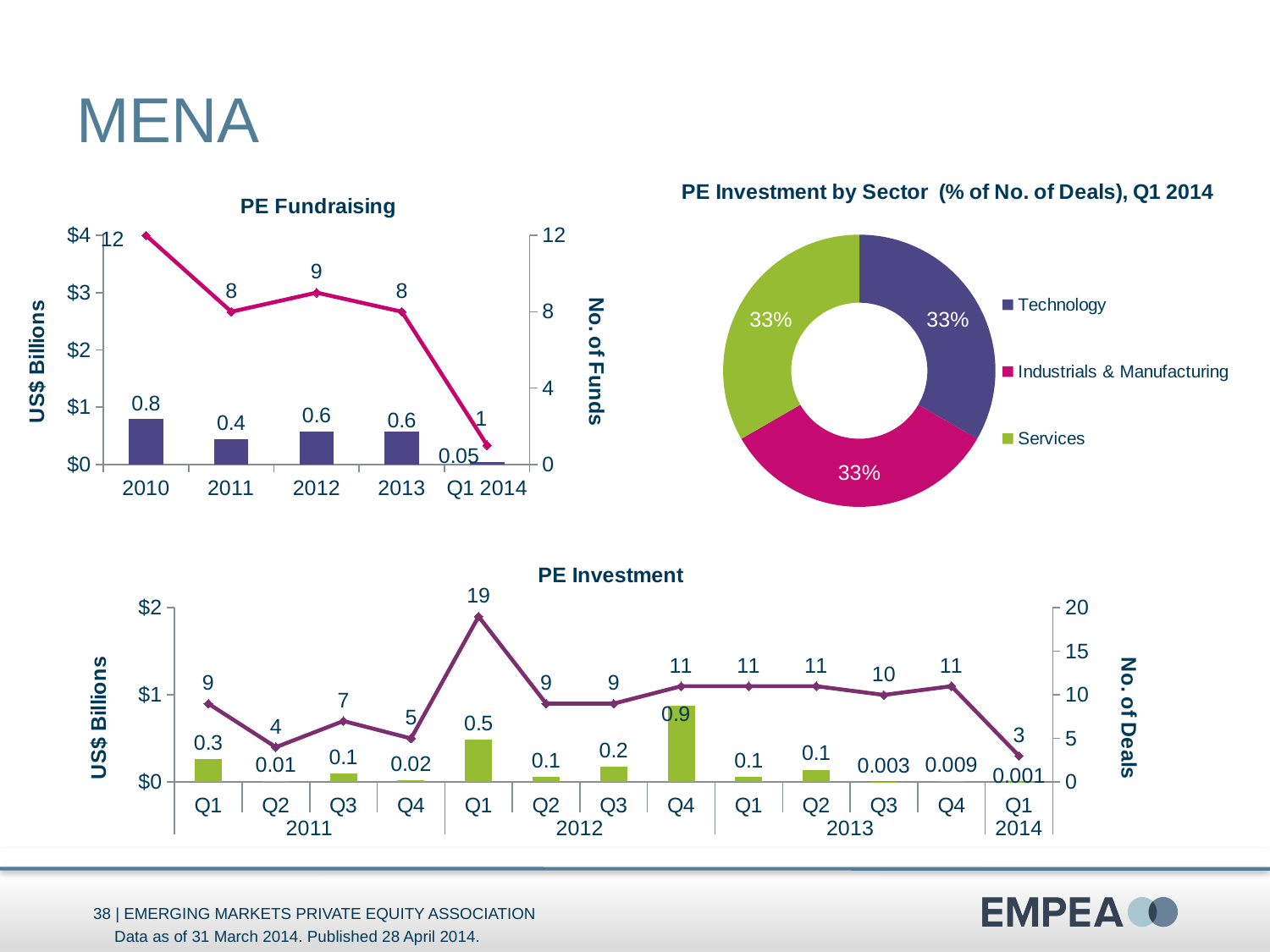

# MENA

### Chart

| Category | No. of Deals |
|---|---|
| Technology | 1.0 |
| Industrials & Manufacturing | 1.0 |
| Services | 1.0 |

### Chart: PE Fundraising

| Category | Funds Raised (US$B) | No. of Funds |
|---|---|---|
| 2010 | 0.7868662868647 | 12.0 |
| 2011 | 0.44428402810400003 | 8.0 |
| 2012 | 0.5750268751855 | 9.0 |
| 2013 | 0.5684668282696 | 8.0 |
| Q1 2014 | 0.046 | 1.0 |

### Chart: PE Investment

| Category | Amt. Invested (US$B) | No. of Deals |
|---|---|---|
| Q1 | 0.26005354066 | 9.0 |
| Q2 | 0.00857600806323 | 4.0 |
| Q3 | 0.096 | 7.0 |
| Q4 | 0.0195 | 5.0 |
| Q1 | 0.48619999999999997 | 19.0 |
| Q2 | 0.06191199824924 | 9.0 |
| Q3 | 0.17399999999999996 | 9.0 |
| Q4 | 0.8708902928822 | 11.0 |
| Q1 | 0.0560234249532 | 11.0 |
| Q2 | 0.14213448947832802 | 11.0 |
| Q3 | 0.0031309190033950002 | 10.0 |
| Q4 | 0.00919384015176 | 11.0 |
| Q1 | 0.0012 | 3.0 |
Data as of 31 March 2014. Published 28 April 2014.